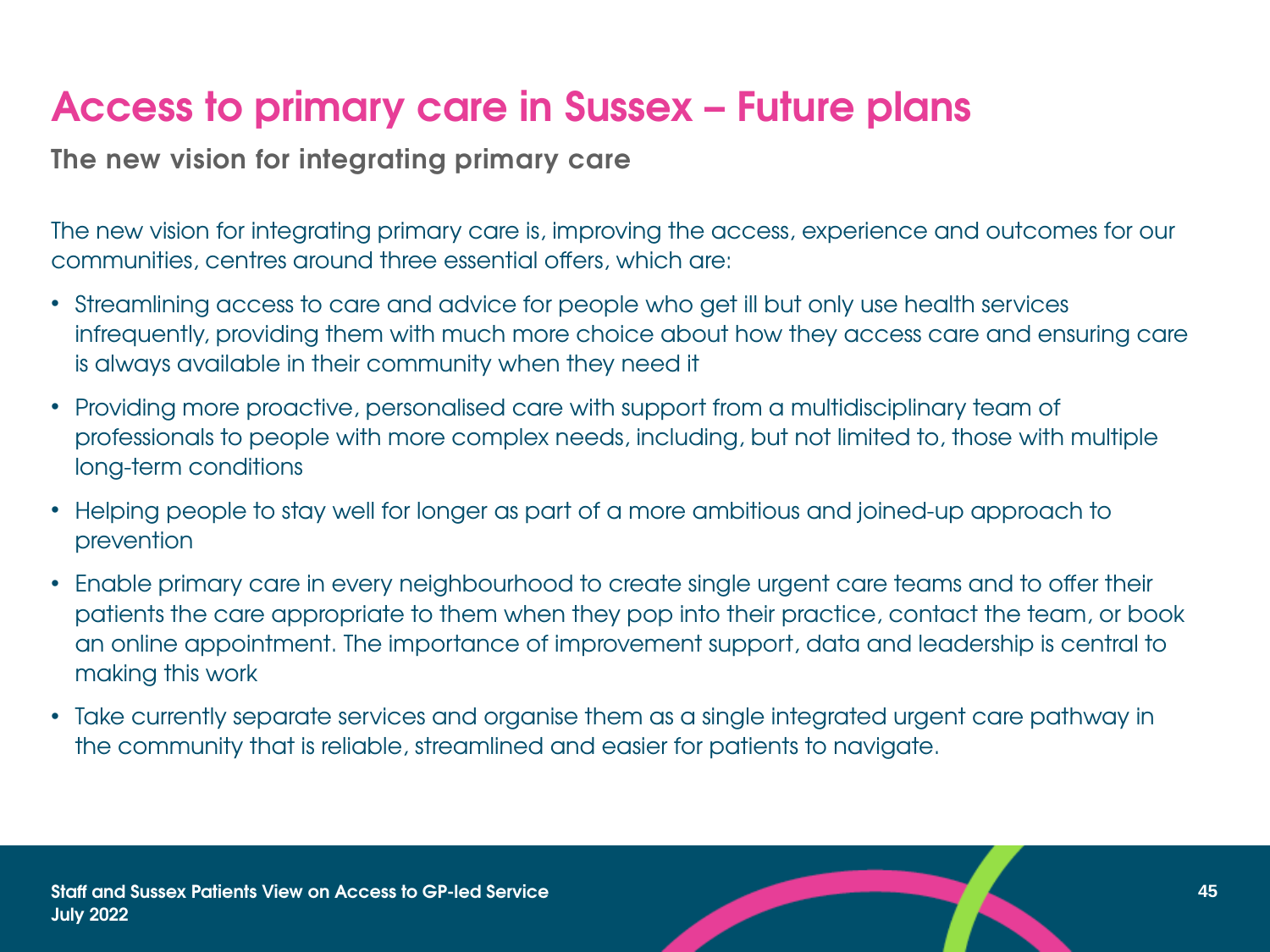

Access to primary care in Sussex – Future plans
The new vision for integrating primary care
The new vision for integrating primary care is, improving the access, experience and outcomes for our communities, centres around three essential offers, which are:
Streamlining access to care and advice for people who get ill but only use health services infrequently, providing them with much more choice about how they access care and ensuring care is always available in their community when they need it
Providing more proactive, personalised care with support from a multidisciplinary team of professionals to people with more complex needs, including, but not limited to, those with multiple long-term conditions
Helping people to stay well for longer as part of a more ambitious and joined-up approach to prevention
Enable primary care in every neighbourhood to create single urgent care teams and to offer their patients the care appropriate to them when they pop into their practice, contact the team, or book an online appointment. The importance of improvement support, data and leadership is central to making this work
Take currently separate services and organise them as a single integrated urgent care pathway in the community that is reliable, streamlined and easier for patients to navigate.

Staff and Sussex Patients View on Access to GP-led Service
July 2022
45